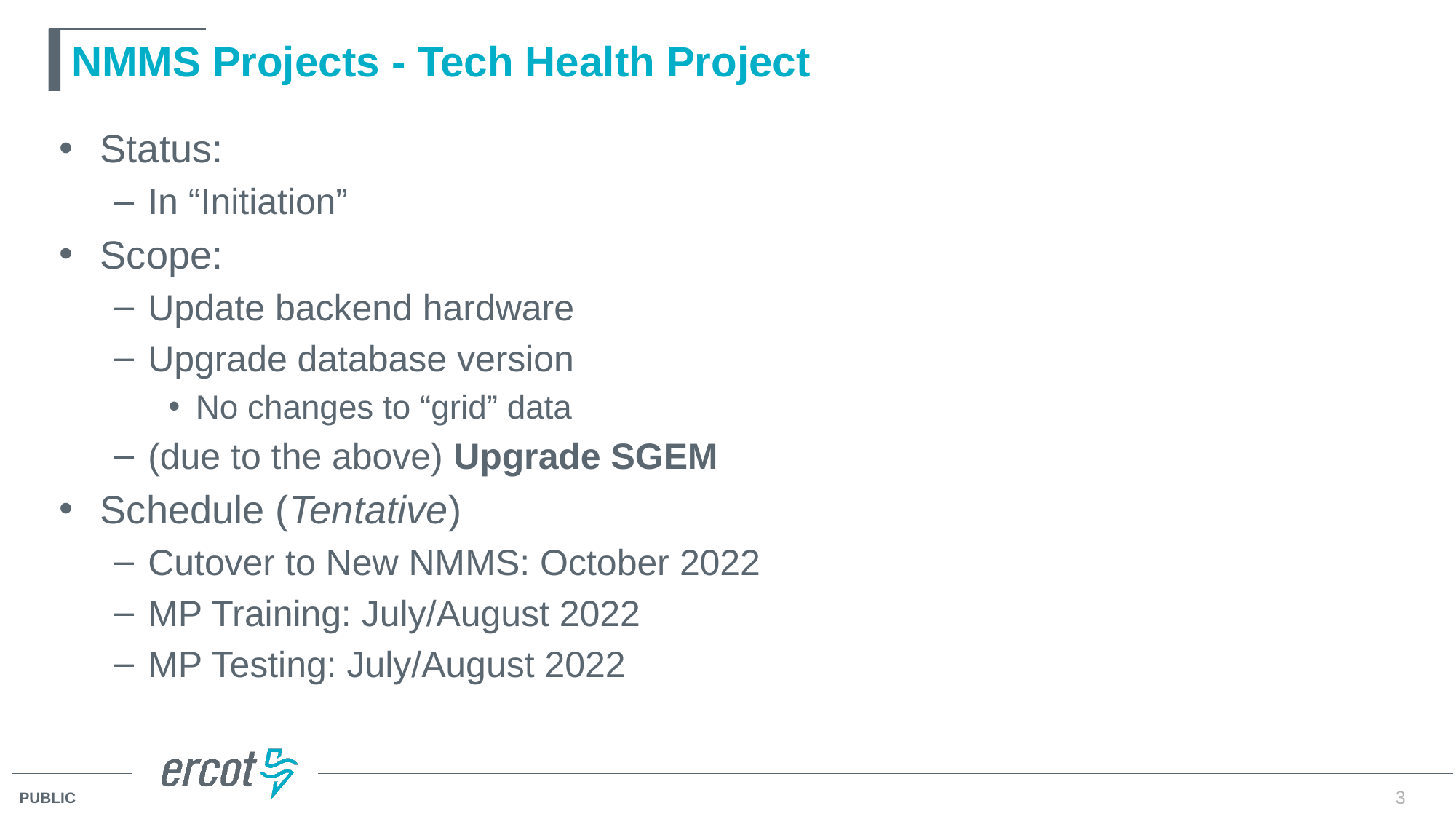

# NMMS Projects - Tech Health Project
Status:
In “Initiation”
Scope:
Update backend hardware
Upgrade database version
No changes to “grid” data
(due to the above) Upgrade SGEM
Schedule (Tentative)
Cutover to New NMMS: October 2022
MP Training: July/August 2022
MP Testing: July/August 2022
3